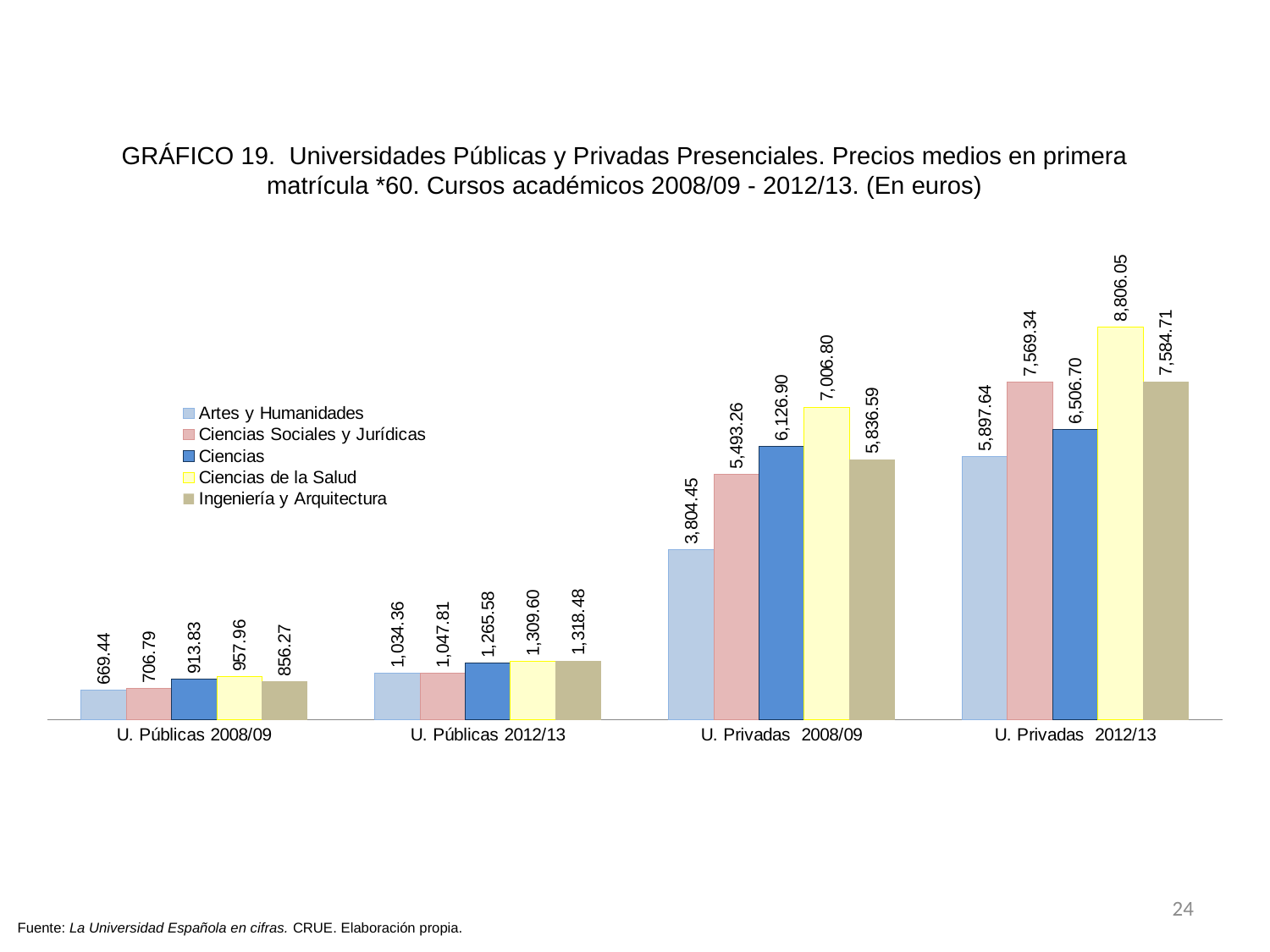

### Chart

| Category | Artes y Humanidades | Ciencias Sociales y Jurídicas | Ciencias | Ciencias de la Salud | Ingeniería y Arquitectura |
|---|---|---|---|---|---|
| U. Públicas 2008/09 | 669.44375 | 706.7870588235294 | 913.8270535714289 | 957.9588235294116 | 856.2668067226892 |
| U. Públicas 2012/13 | 1034.358139534884 | 1047.808695652176 | 1265.58139534884 | 1309.595454545454 | 1318.480851063828 |
| U. Privadas  2008/09 | 3804.45 | 5493.257142857144 | 6126.900000000001 | 7006.799999999999 | 5836.585714285714 |
| U. Privadas  2012/13 | 5897.639999999999 | 7569.337500000001 | 6506.7 | 8806.050000000001 | 7584.7125 |
GRÁFICO 19.  Universidades Públicas y Privadas Presenciales. Precios medios en primera matrícula *60. Cursos académicos 2008/09 - 2012/13. (En euros)
24
Fuente: La Universidad Española en cifras. CRUE. Elaboración propia.